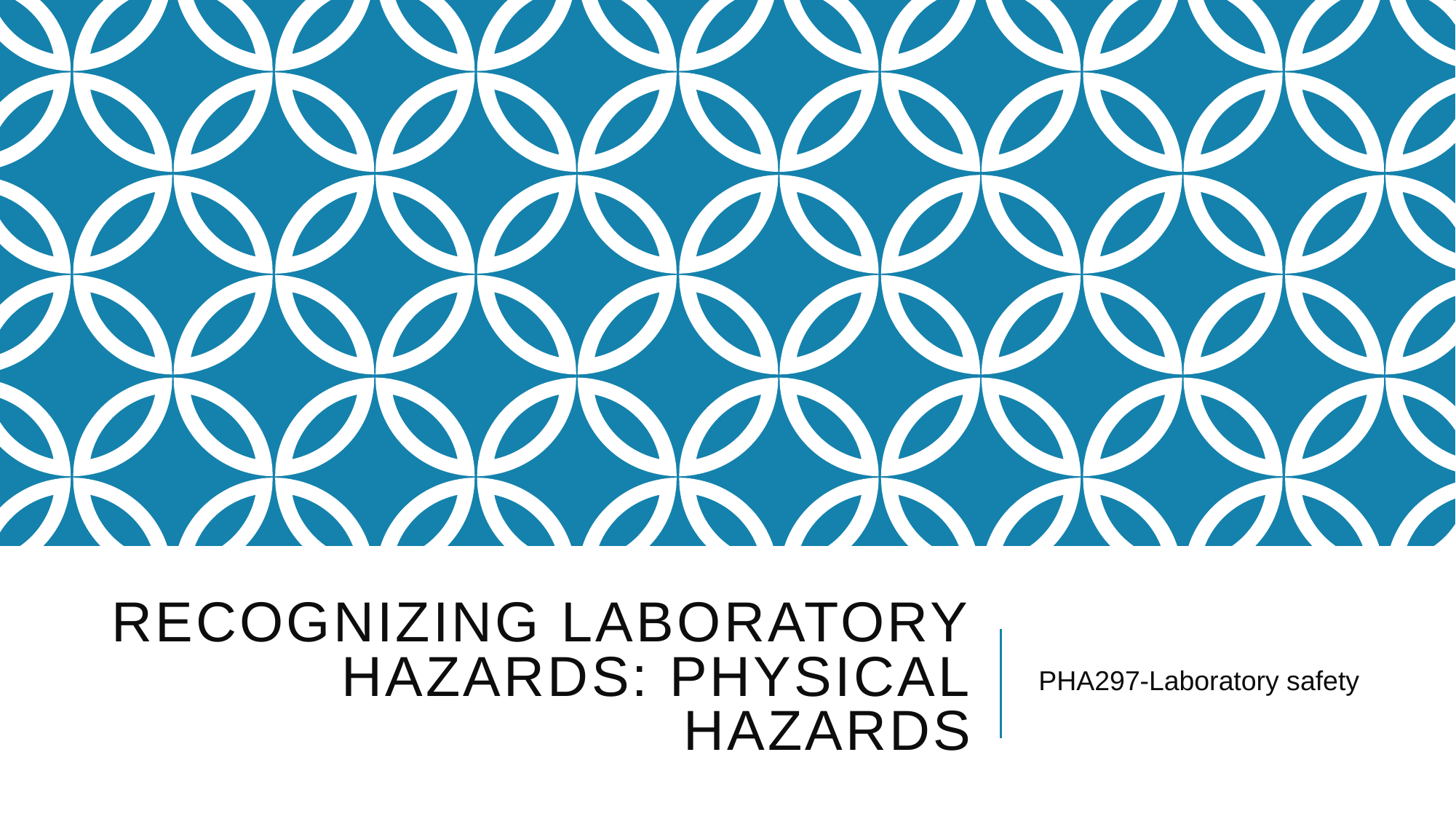

# RECOGNIZING LABORATORY HAZARDS: PHYSICAL HAZARDS
PHA297-Laboratory safety